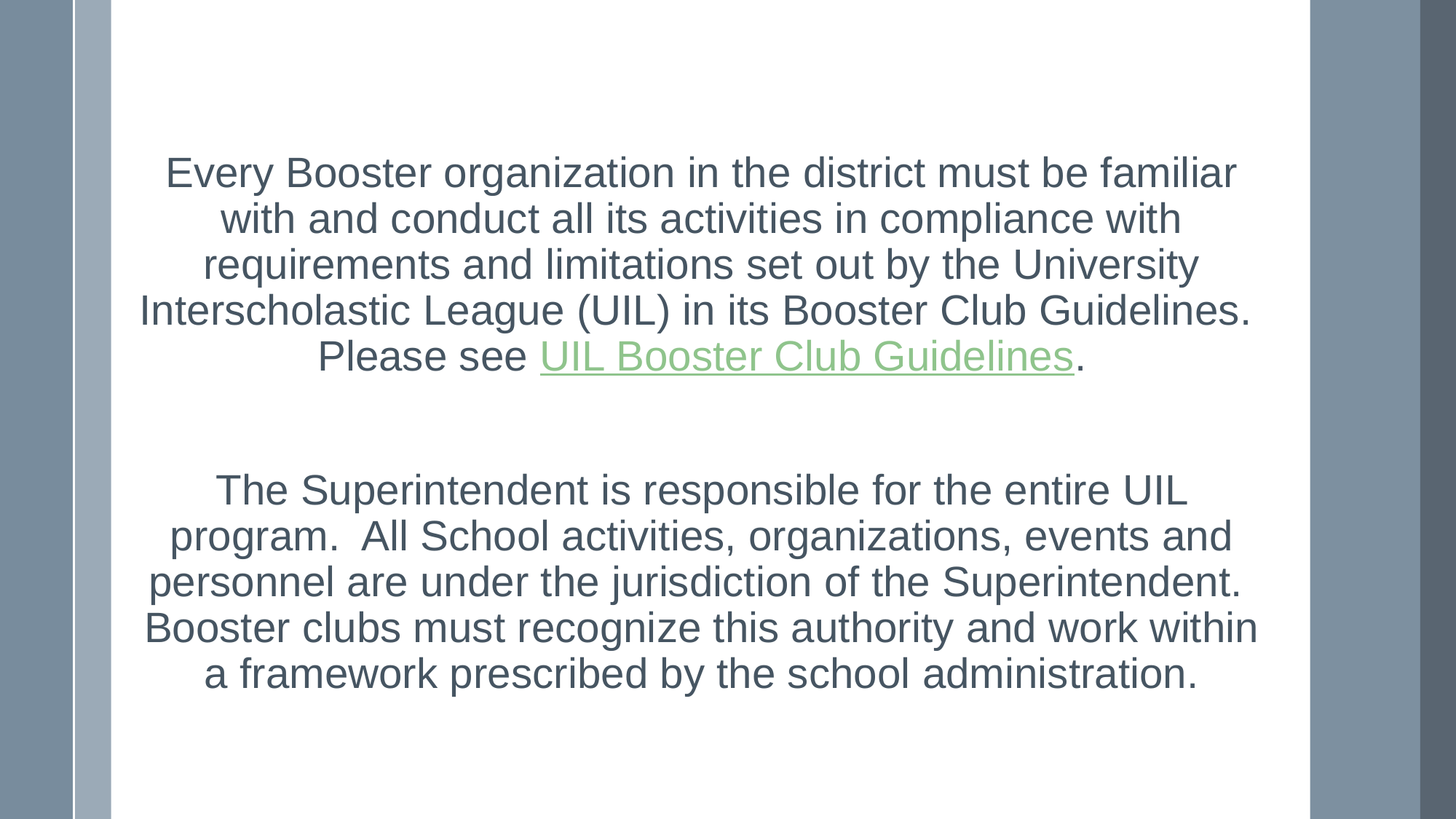

Every Booster organization in the district must be familiar with and conduct all its activities in compliance with requirements and limitations set out by the University Interscholastic League (UIL) in its Booster Club Guidelines.  Please see UIL Booster Club Guidelines.

The Superintendent is responsible for the entire UIL program.  All School activities, organizations, events and personnel are under the jurisdiction of the Superintendent.  Booster clubs must recognize this authority and work within a framework prescribed by the school administration.